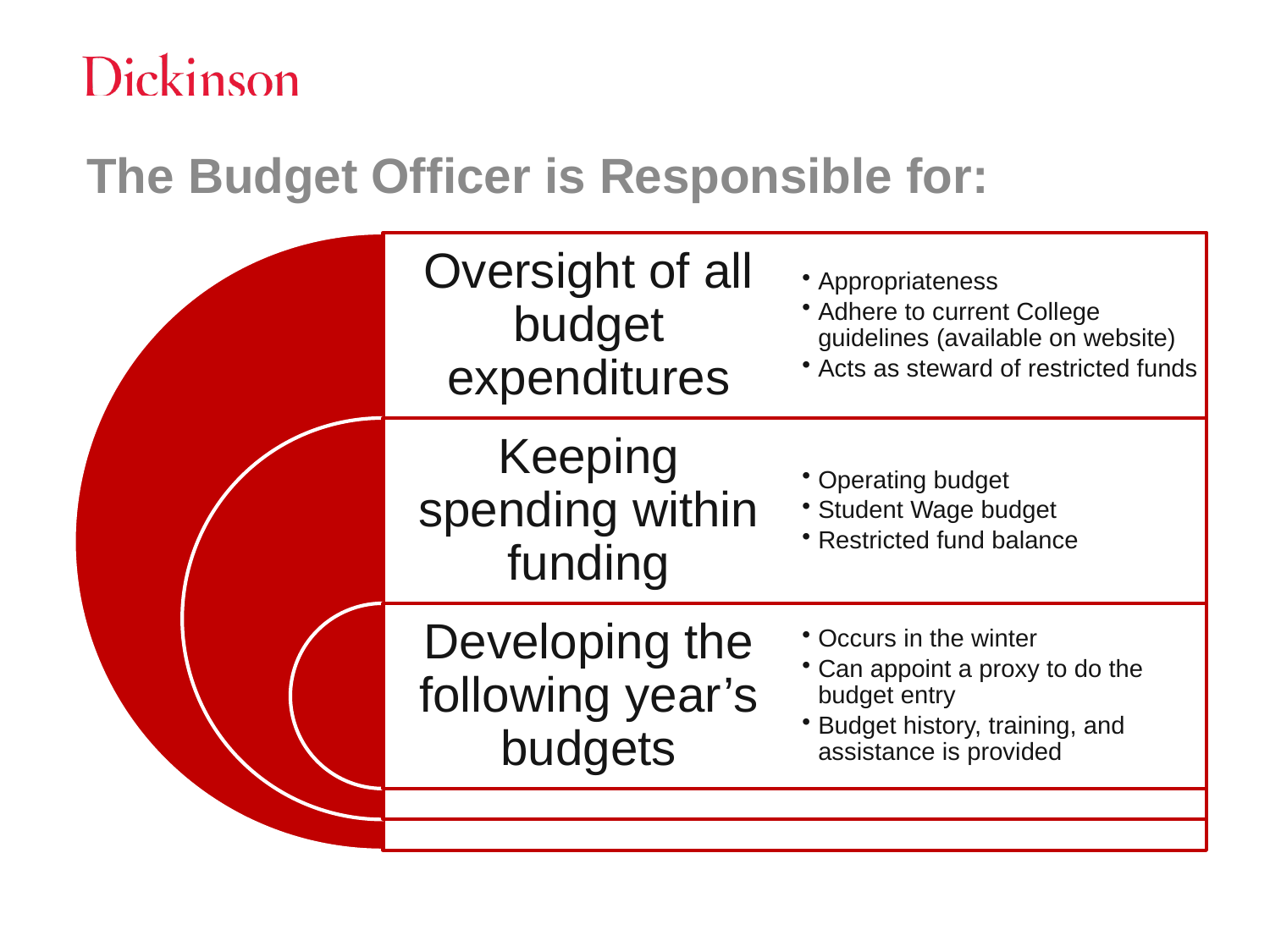

# The Budget Officer is Responsible for:
Oversight of all budget expenditures
Keeping spending within funding
Developing the following year’s budgets
Appropriateness
Adhere to current College guidelines (available on website)
Acts as steward of restricted funds
Operating budget
Student Wage budget
Restricted fund balance
Occurs in the winter
Can appoint a proxy to do the budget entry
Budget history, training, and assistance is provided